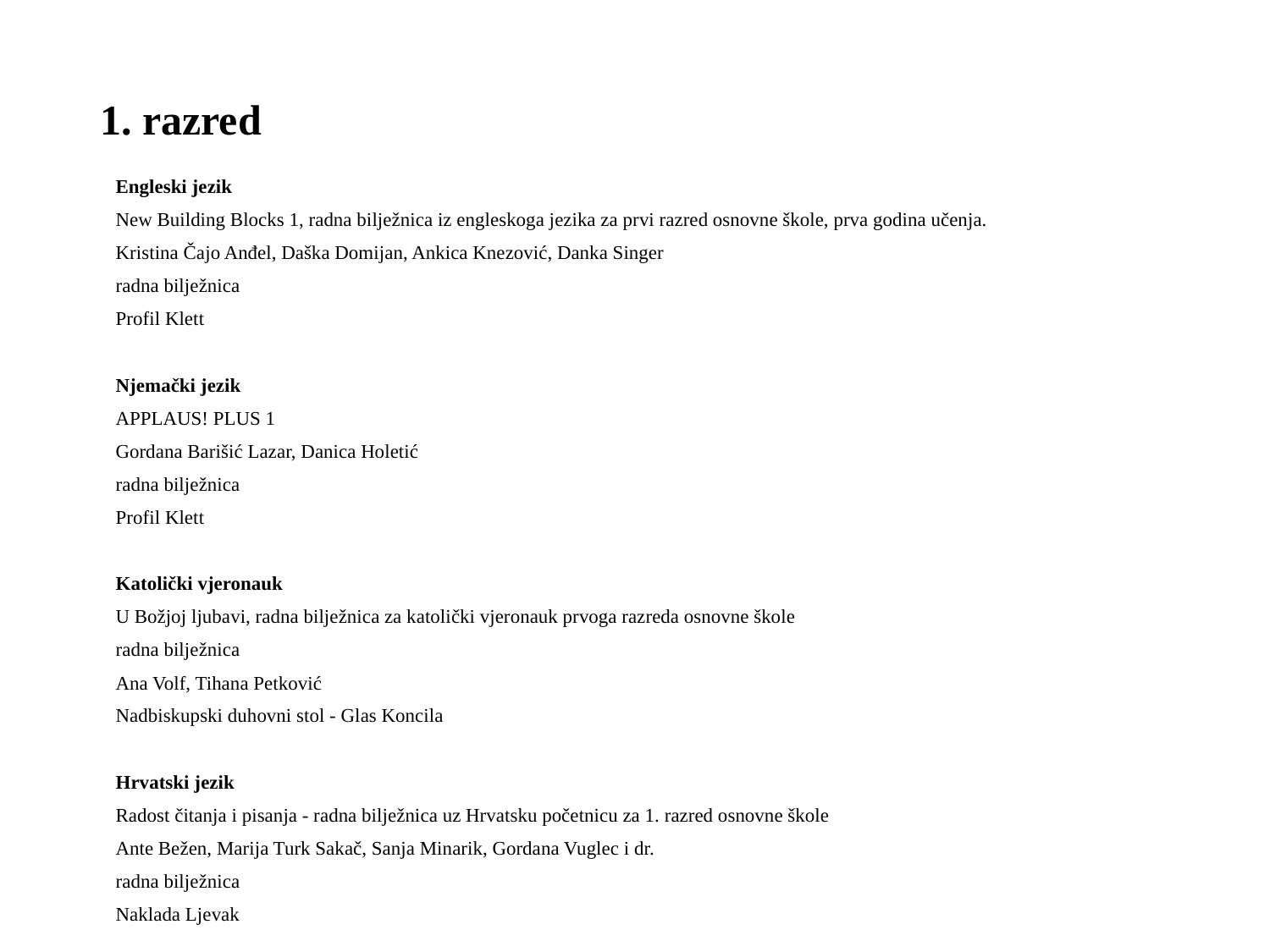

# 1. razred
Engleski jezik
New Building Blocks 1, radna bilježnica iz engleskoga jezika za prvi razred osnovne škole, prva godina učenja.
Kristina Čajo Anđel, Daška Domijan, Ankica Knezović, Danka Singer
radna bilježnica
Profil Klett

Njemački jezik
APPLAUS! PLUS 1
Gordana Barišić Lazar, Danica Holetić
radna bilježnica
Profil Klett

Katolički vjeronauk
U Božjoj ljubavi, radna bilježnica za katolički vjeronauk prvoga razreda osnovne škole
radna bilježnica
Ana Volf, Tihana Petković
Nadbiskupski duhovni stol - Glas Koncila

Hrvatski jezik
Radost čitanja i pisanja - radna bilježnica uz Hrvatsku početnicu za 1. razred osnovne škole
Ante Bežen, Marija Turk Sakač, Sanja Minarik, Gordana Vuglec i dr.
radna bilježnica
Naklada Ljevak